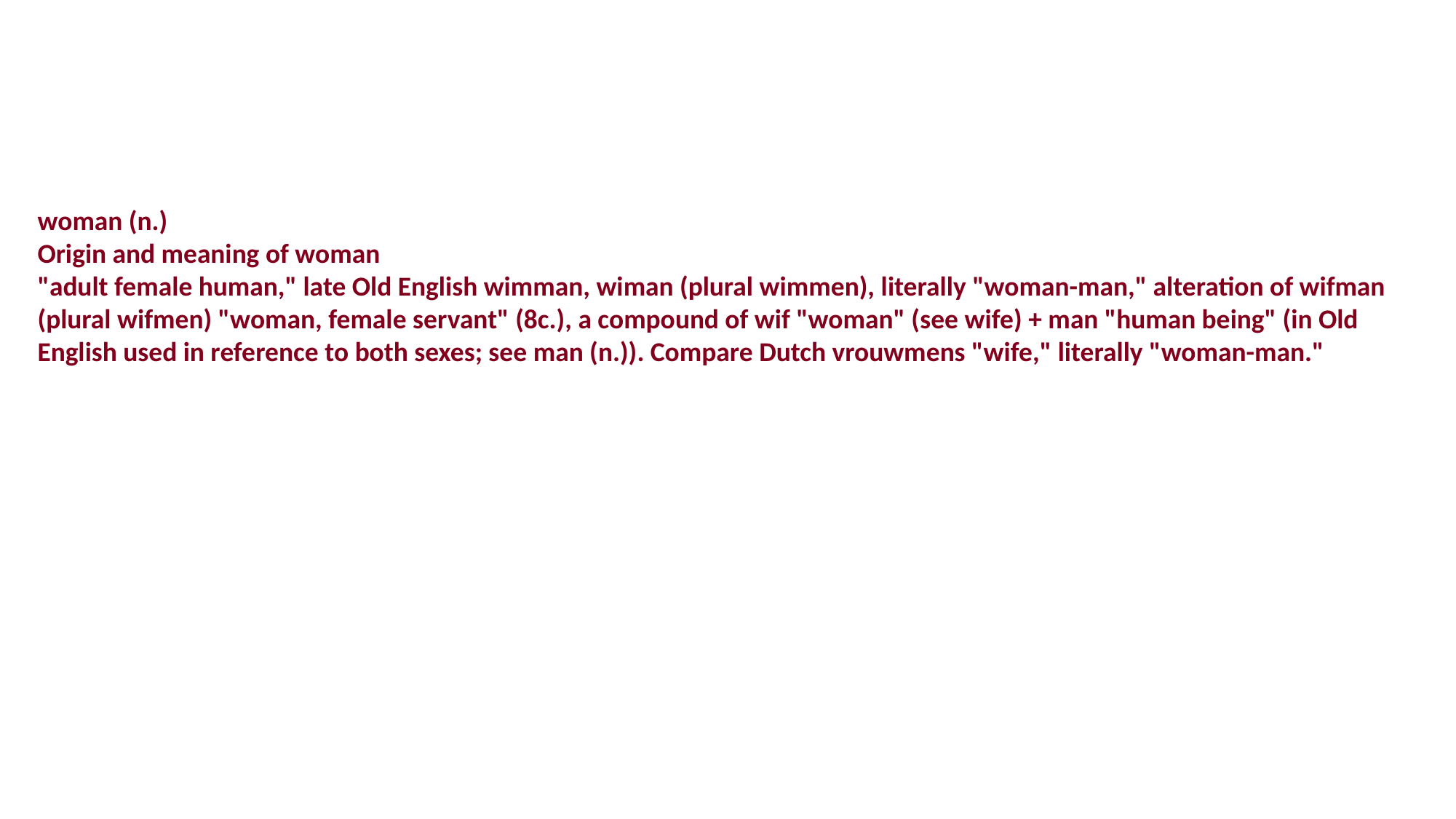

woman (n.)
Origin and meaning of woman
"adult female human," late Old English wimman, wiman (plural wimmen), literally "woman-man," alteration of wifman (plural wifmen) "woman, female servant" (8c.), a compound of wif "woman" (see wife) + man "human being" (in Old English used in reference to both sexes; see man (n.)). Compare Dutch vrouwmens "wife," literally "woman-man."